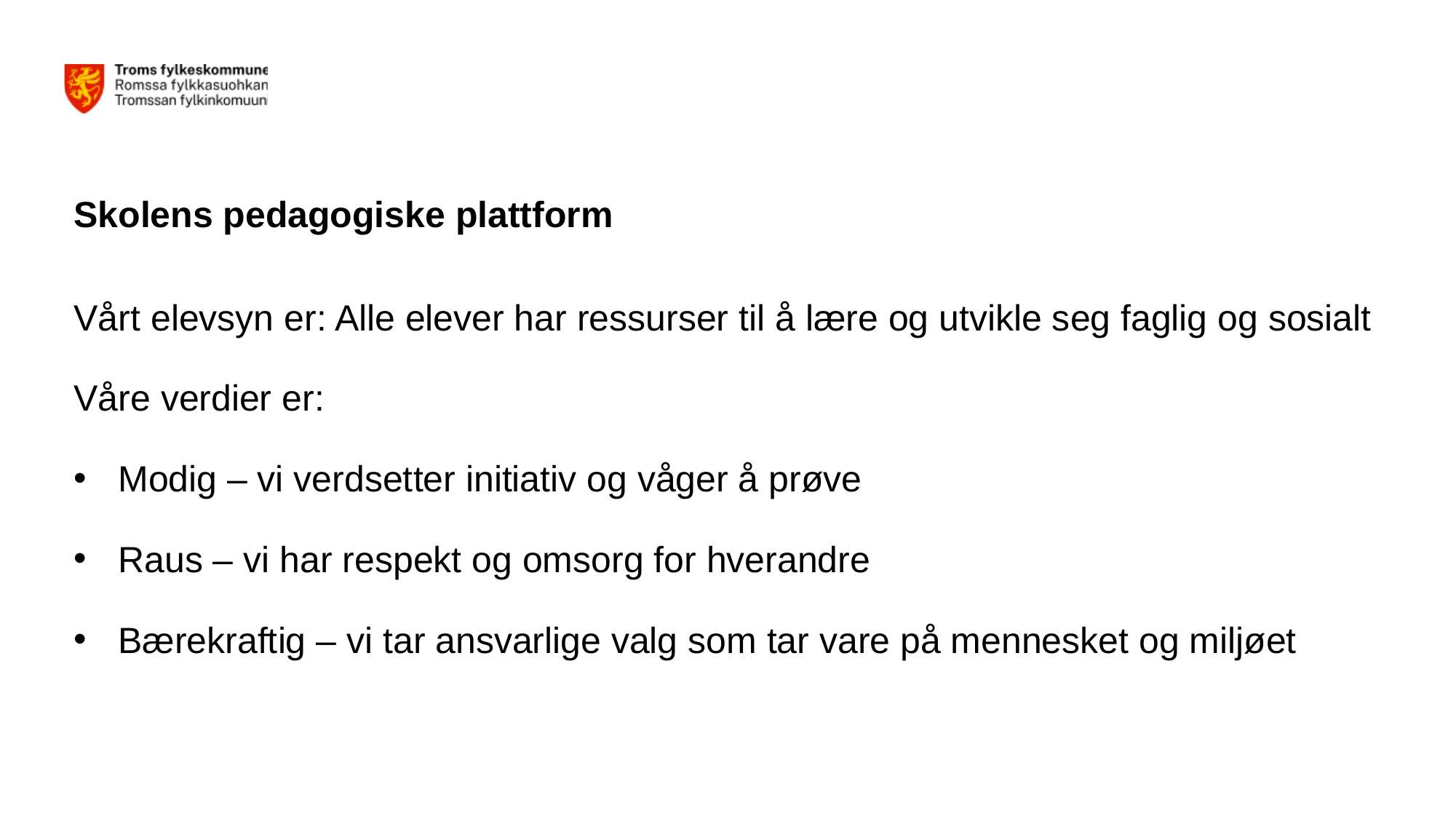

# Skolens pedagogiske plattform
Vårt elevsyn er: Alle elever har ressurser til å lære og utvikle seg faglig og sosialt
Våre verdier er:
Modig – vi verdsetter initiativ og våger å prøve
Raus – vi har respekt og omsorg for hverandre
Bærekraftig – vi tar ansvarlige valg som tar vare på mennesket og miljøet